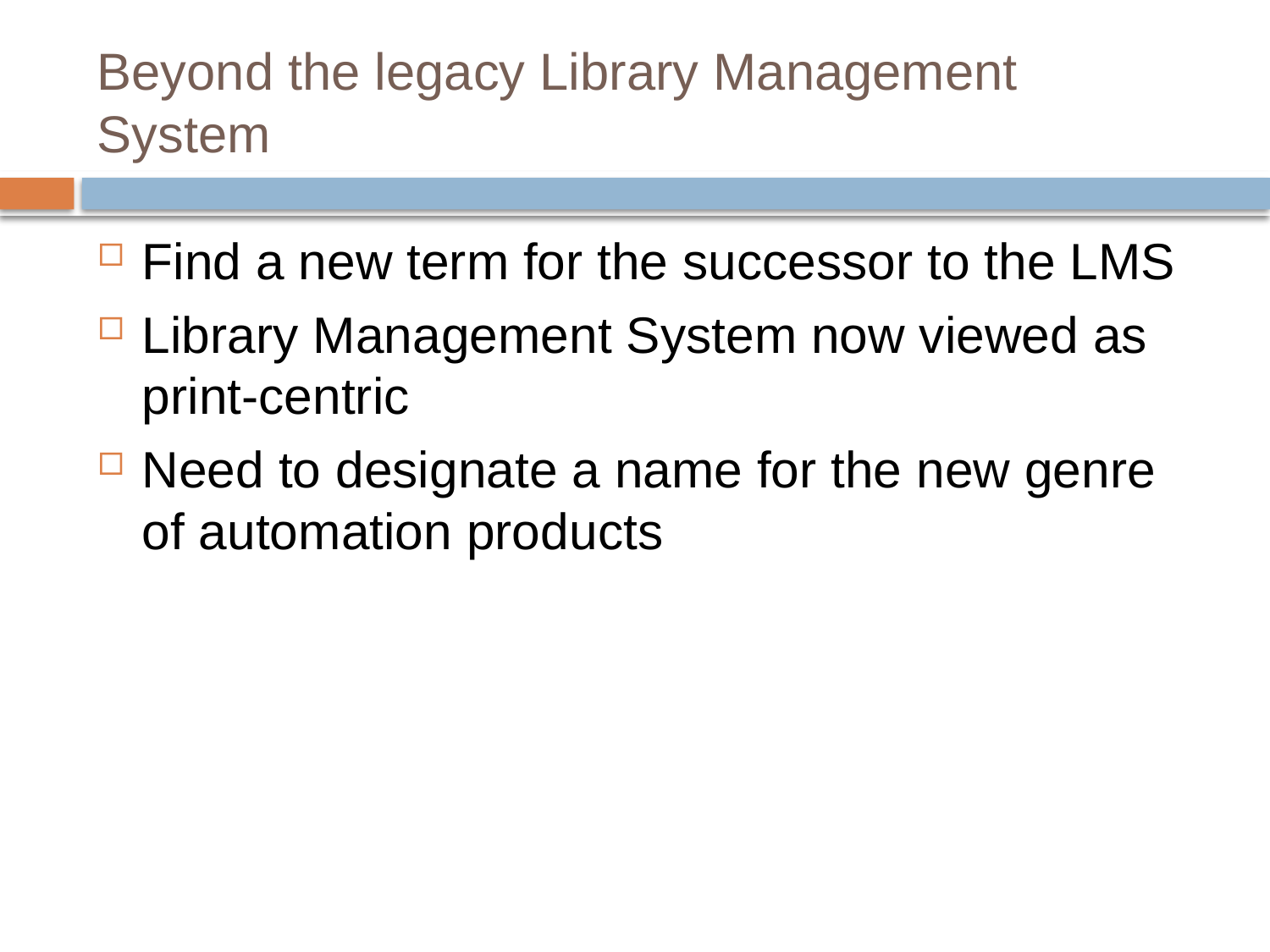

Find a new term for the successor to the LMS
Library Management System now viewed as print-centric
Need to designate a name for the new genre of automation products
# Beyond the legacy Library Management System